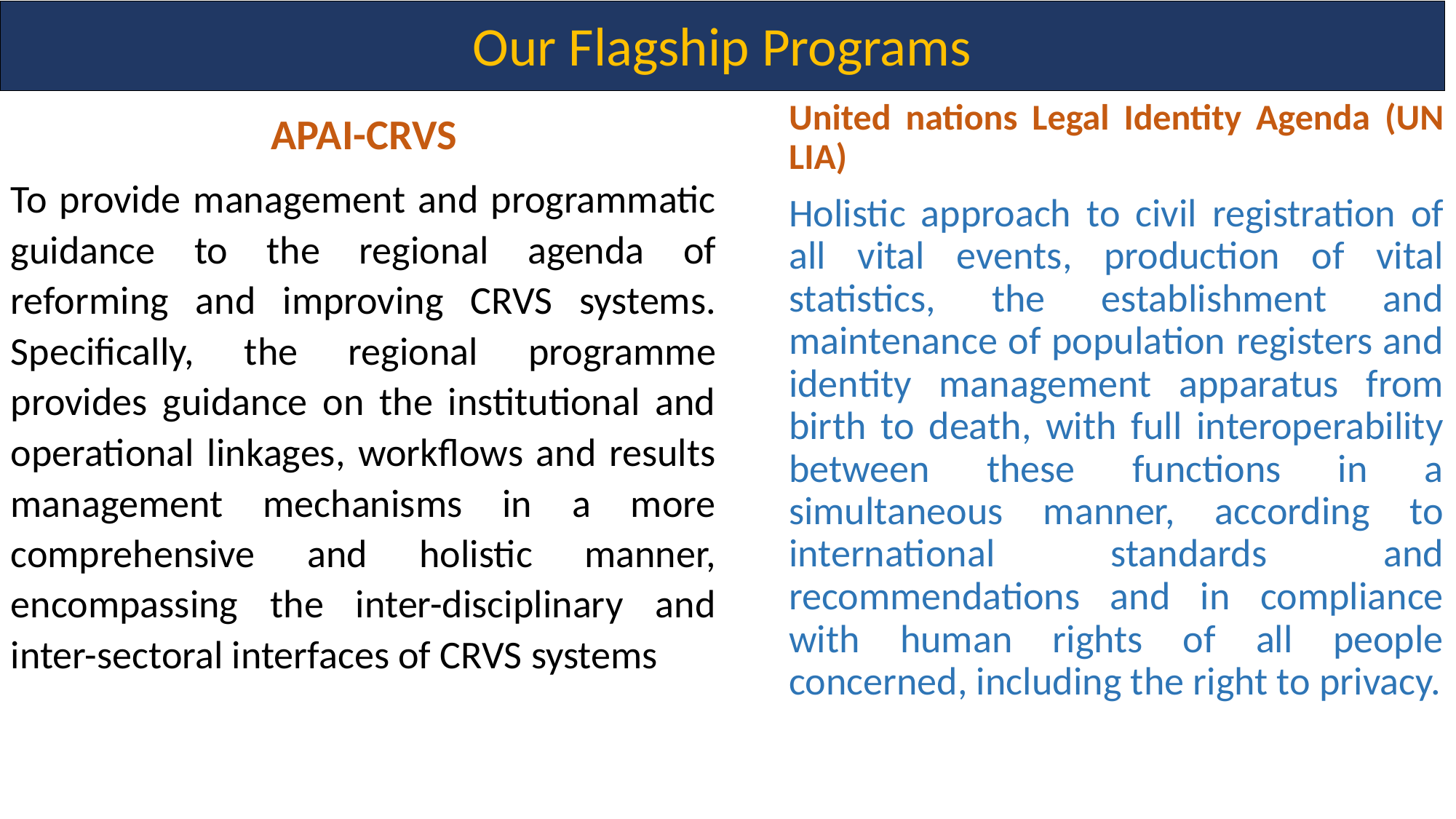

Our Flagship Programs
United nations Legal Identity Agenda (UN LIA)
Holistic approach to civil registration of all vital events, production of vital statistics, the establishment and maintenance of population registers and identity management apparatus from birth to death, with full interoperability between these functions in a simultaneous manner, according to international standards and recommendations and in compliance with human rights of all people concerned, including the right to privacy.
APAI-CRVS
To provide management and programmatic guidance to the regional agenda of reforming and improving CRVS systems. Specifically, the regional programme provides guidance on the institutional and operational linkages, workflows and results management mechanisms in a more comprehensive and holistic manner, encompassing the inter-disciplinary and inter-sectoral interfaces of CRVS systems